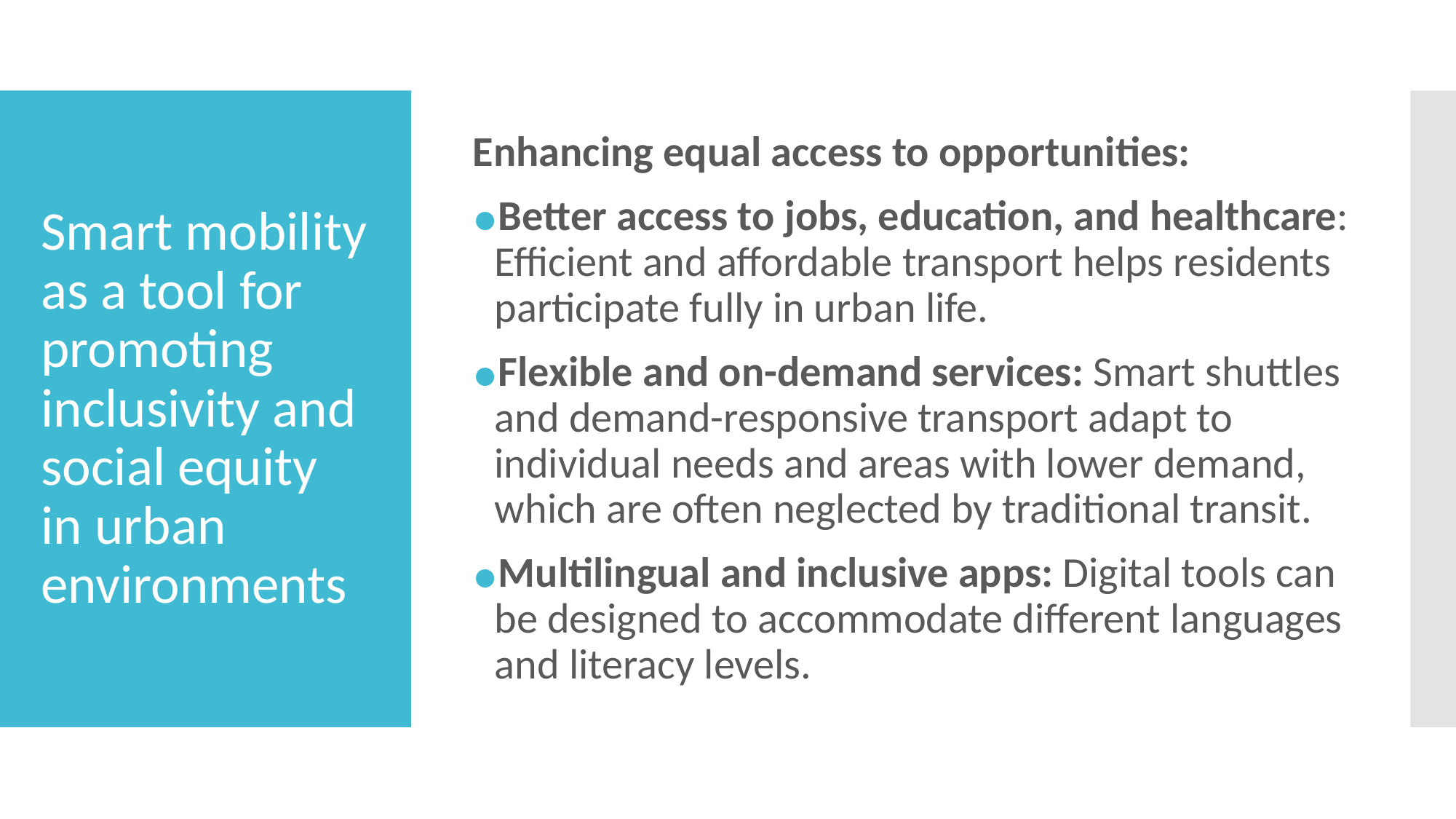

Enhancing equal access to opportunities:
Better access to jobs, education, and healthcare: Efficient and affordable transport helps residents participate fully in urban life.
Flexible and on-demand services: Smart shuttles and demand-responsive transport adapt to individual needs and areas with lower demand, which are often neglected by traditional transit.
Multilingual and inclusive apps: Digital tools can be designed to accommodate different languages and literacy levels.
# Smart mobility as a tool for promoting inclusivity and social equity in urban environments